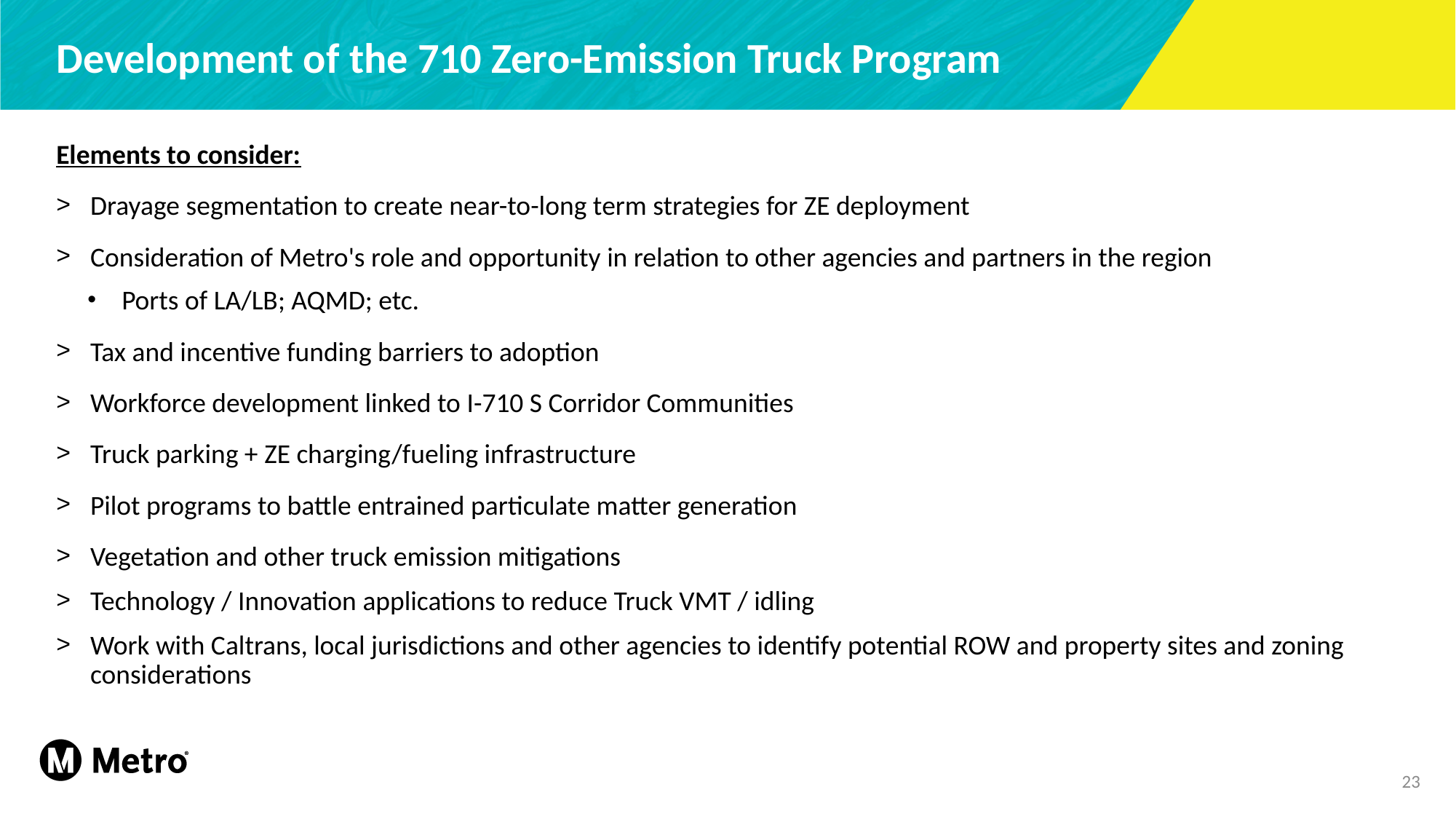

# Development of the 710 Zero-Emission Truck Program
Elements to consider:
Drayage segmentation to create near-to-long term strategies for ZE deployment
Consideration of Metro's role and opportunity in relation to other agencies and partners in the region
Ports of LA/LB; AQMD; etc.
Tax and incentive funding barriers to adoption
Workforce development linked to I-710 S Corridor Communities
Truck parking + ZE charging/fueling infrastructure
Pilot programs to battle entrained particulate matter generation
Vegetation and other truck emission mitigations
Technology / Innovation applications to reduce Truck VMT / idling
Work with Caltrans, local jurisdictions and other agencies to identify potential ROW and property sites and zoning considerations

23